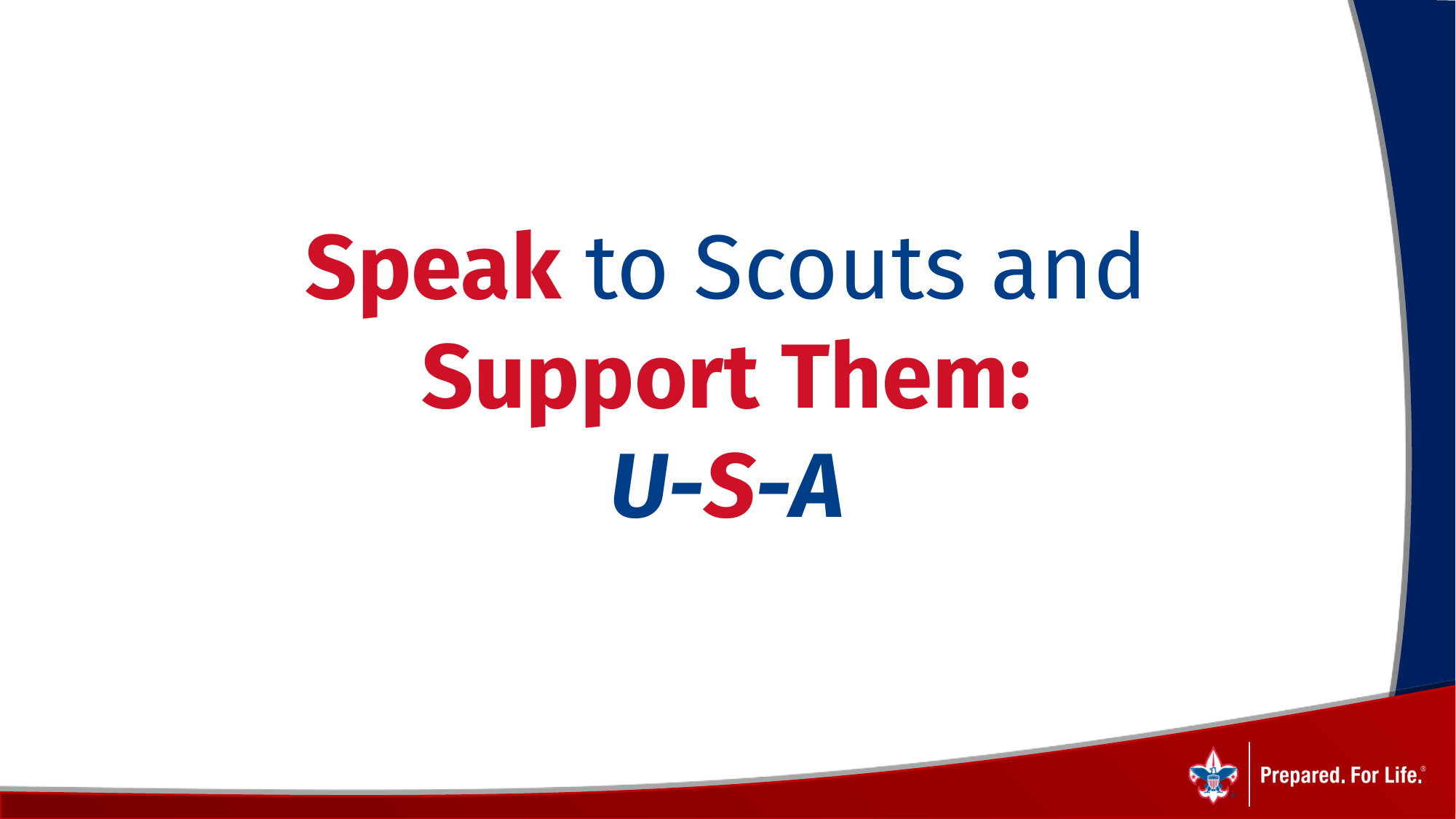

Speak to Scouts and
Support Them:
U-S-A